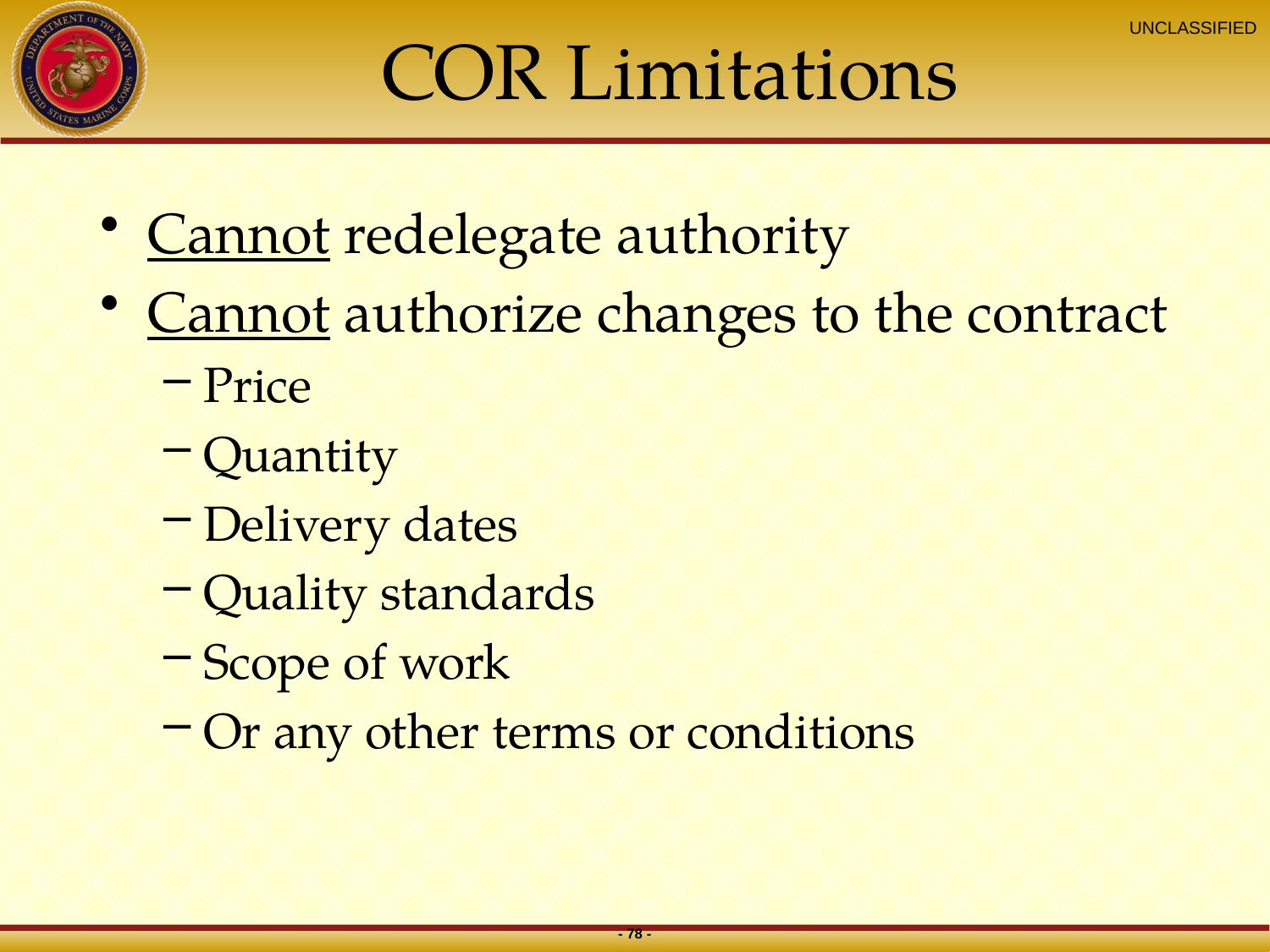

# COR Limitations
Cannot redelegate authority
Cannot authorize changes to the contract
Price
Quantity
Delivery dates
Quality standards
Scope of work
Or any other terms or conditions